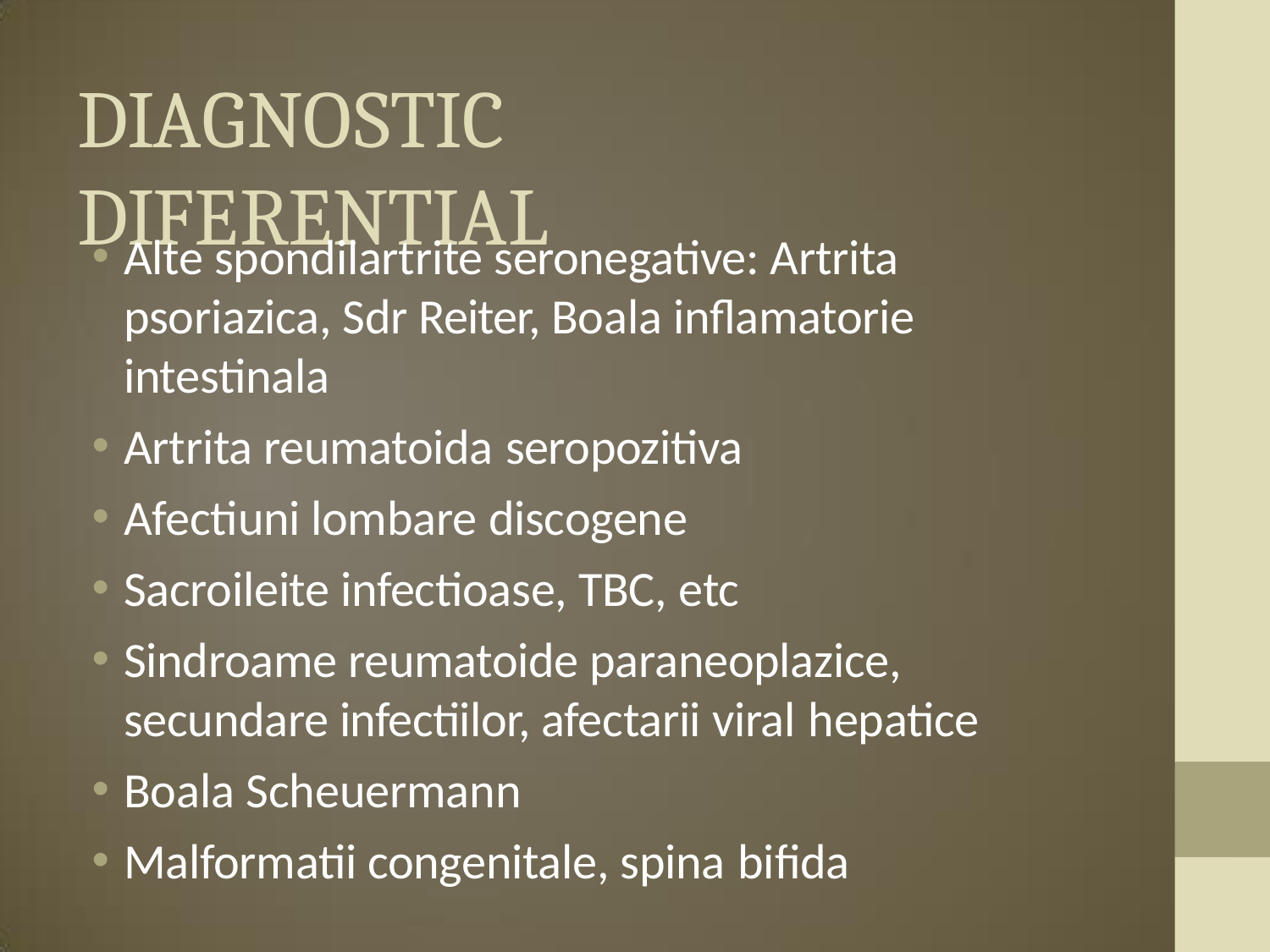

# DIAGNOSTIC DIFERENTIAL
Alte spondilartrite seronegative: Artrita  psoriazica, Sdr Reiter, Boala inflamatorie  intestinala
Artrita reumatoida seropozitiva
Afectiuni lombare discogene
Sacroileite infectioase, TBC, etc
Sindroame reumatoide paraneoplazice,  secundare infectiilor, afectarii viral hepatice
Boala Scheuermann
Malformatii congenitale, spina bifida